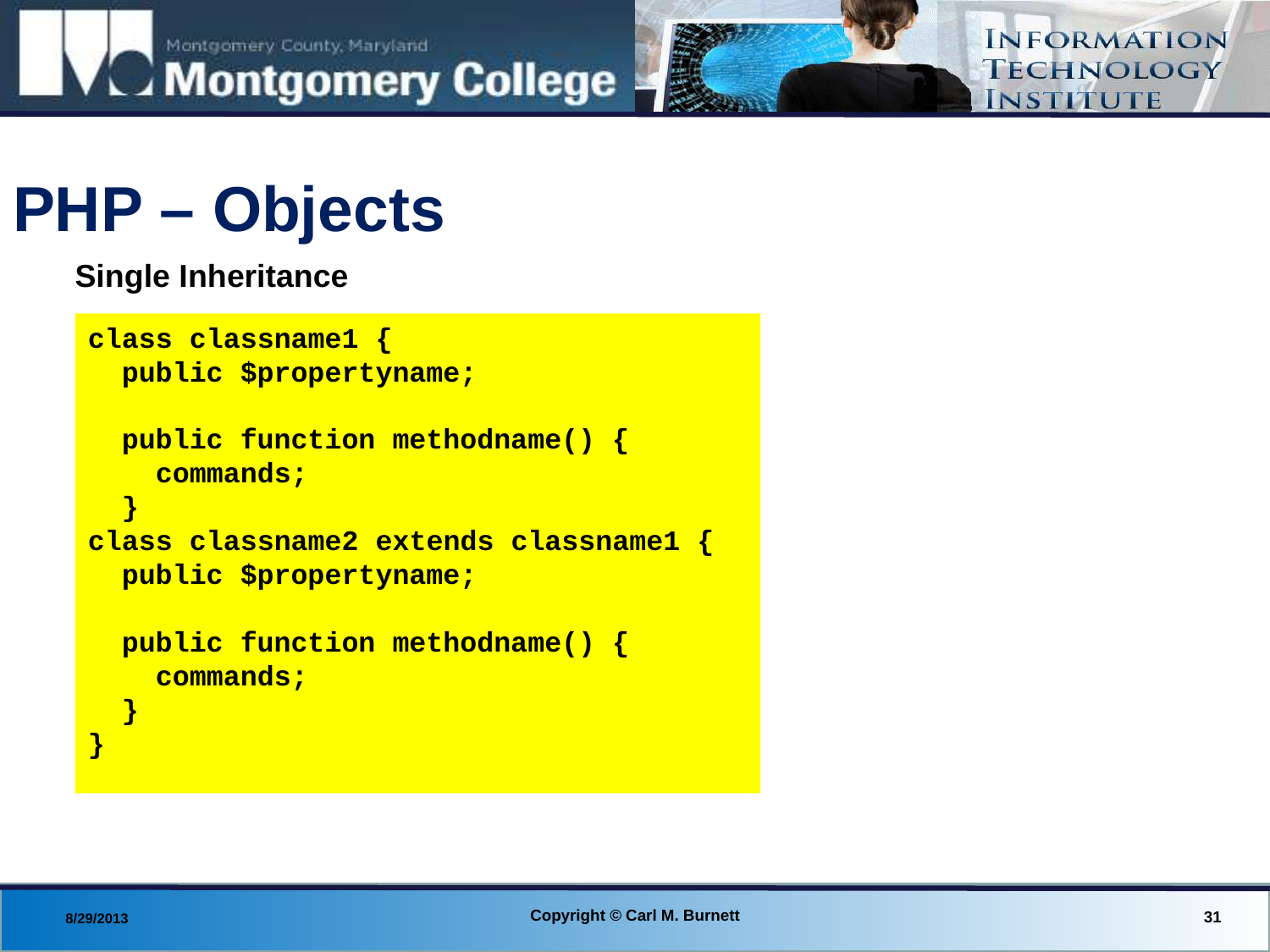

# PHP – Objects
Single Inheritance
class classname1 {
  public $propertyname;

  public function methodname() {
    commands;
  }
class classname2 extends classname1 {
  public $propertyname;

  public function methodname() {
    commands;
  }
}

Copyright © Carl M. Burnett
31
8/29/2013